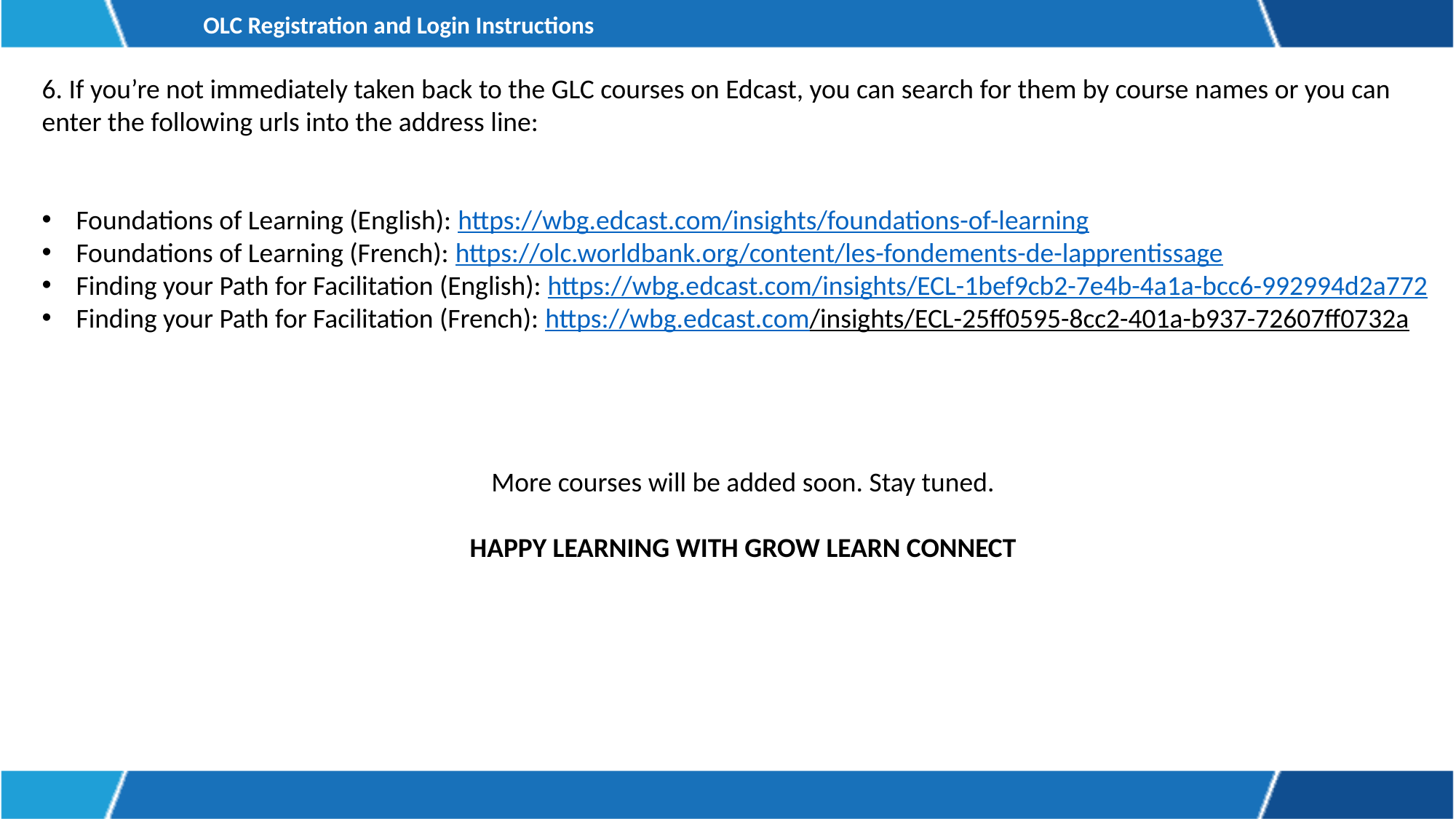

6. If you’re not immediately taken back to the GLC courses on Edcast, you can search for them by course names or you can enter the following urls into the address line:

Foundations of Learning (English): https://wbg.edcast.com/insights/foundations-of-learning
Foundations of Learning (French): https://olc.worldbank.org/content/les-fondements-de-lapprentissage
Finding your Path for Facilitation (English): https://wbg.edcast.com/insights/ECL-1bef9cb2-7e4b-4a1a-bcc6-992994d2a772
Finding your Path for Facilitation (French): https://wbg.edcast.com/insights/ECL-25ff0595-8cc2-401a-b937-72607ff0732a

More courses will be added soon. Stay tuned.

HAPPY LEARNING WITH GROW LEARN CONNECT